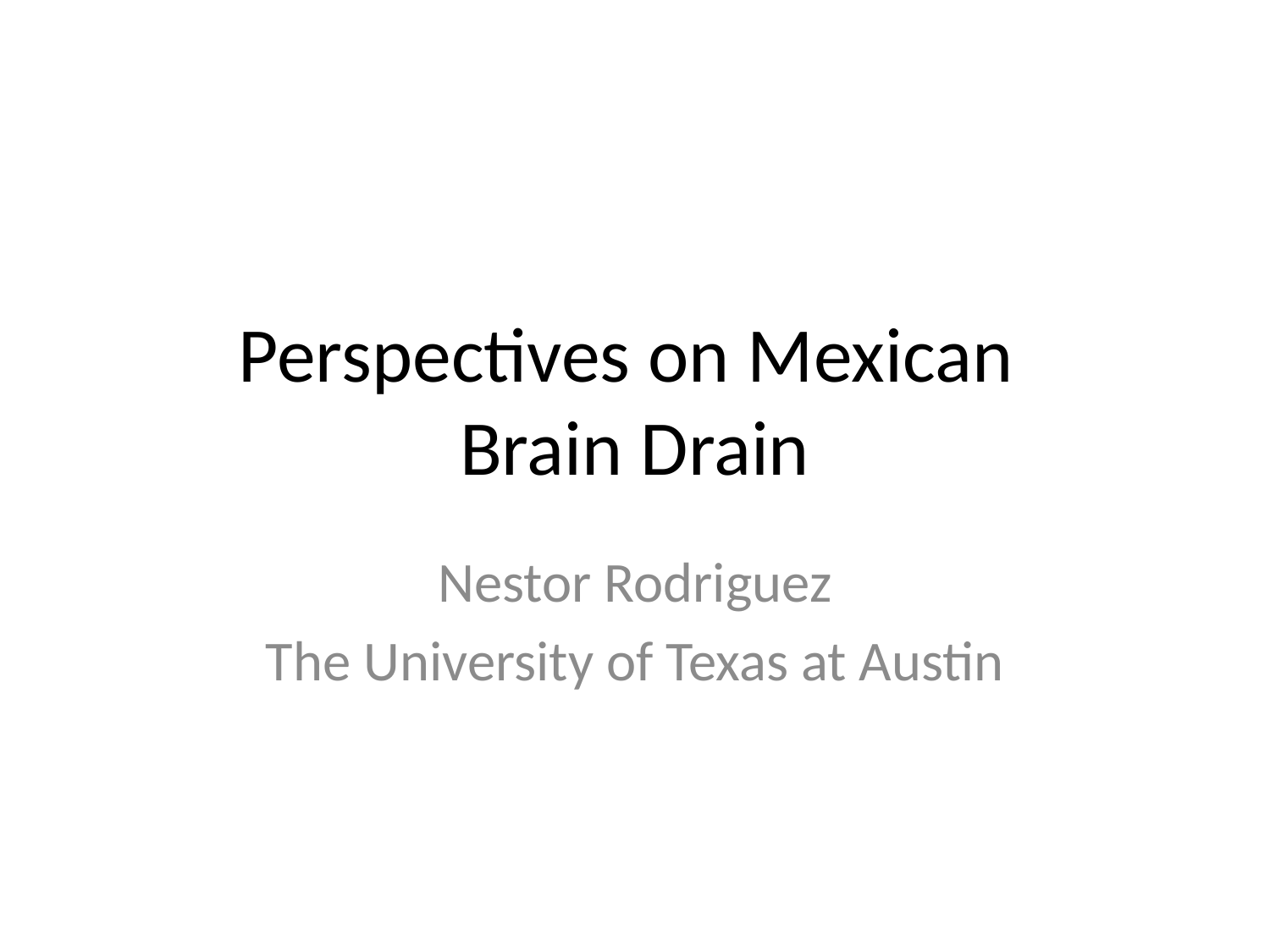

# Perspectives on Mexican Brain Drain
Nestor Rodriguez
The University of Texas at Austin